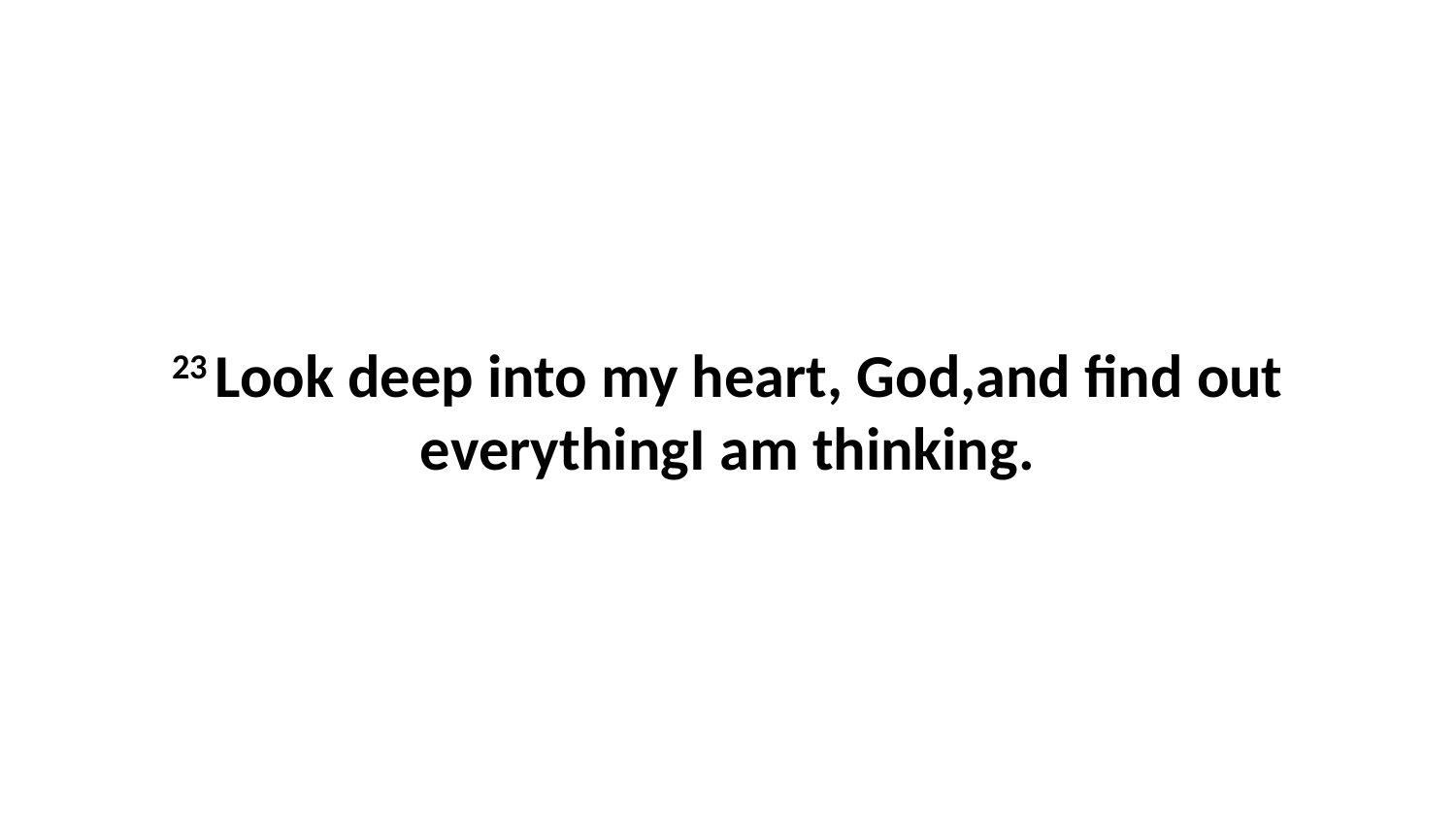

23 Look deep into my heart, God,and find out everythingI am thinking.